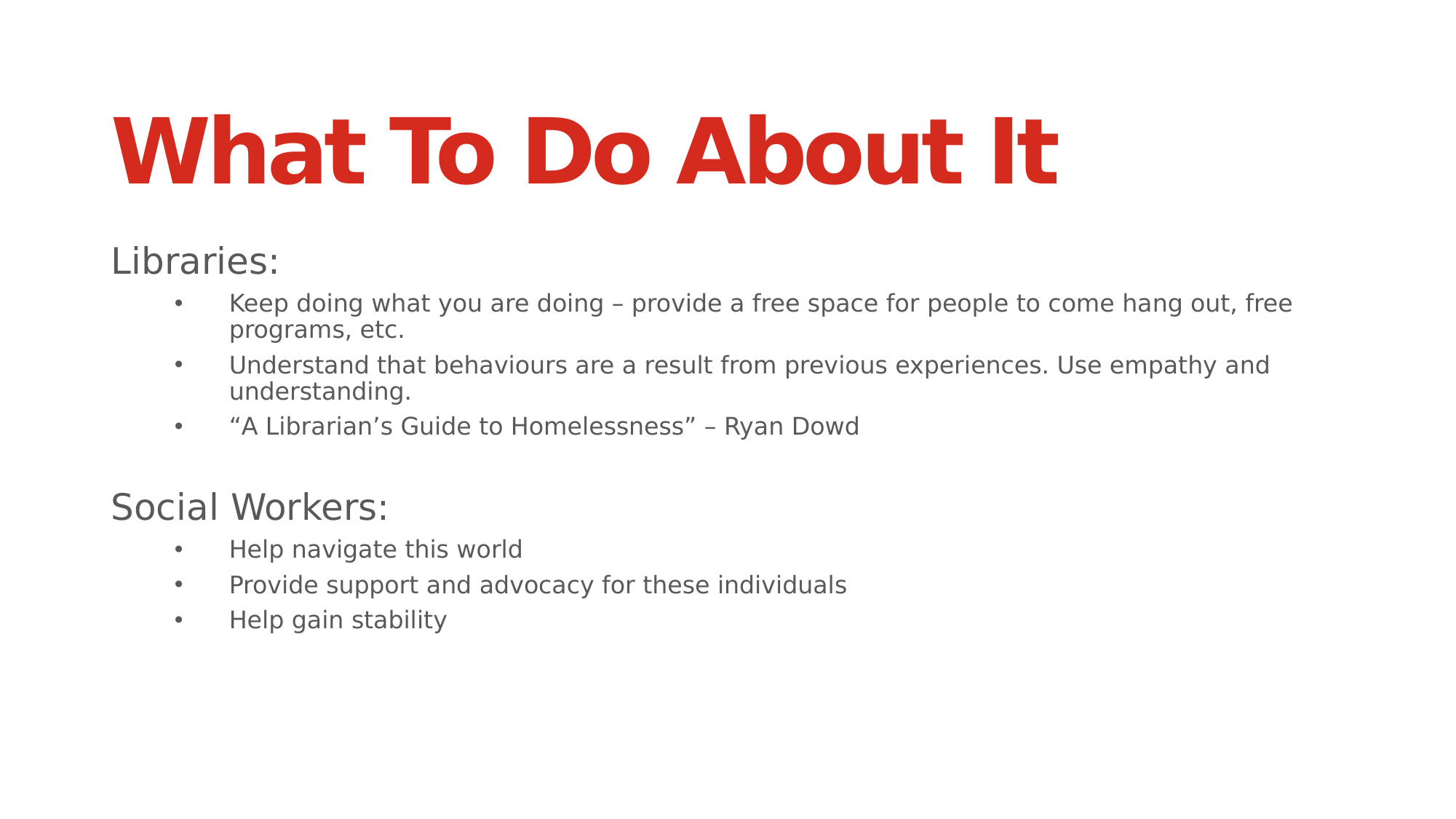

# What To Do About It
Libraries:
Keep doing what you are doing – provide a free space for people to come hang out, free programs, etc.
Understand that behaviours are a result from previous experiences. Use empathy and understanding.
“A Librarian’s Guide to Homelessness” – Ryan Dowd
Social Workers:
Help navigate this world
Provide support and advocacy for these individuals
Help gain stability